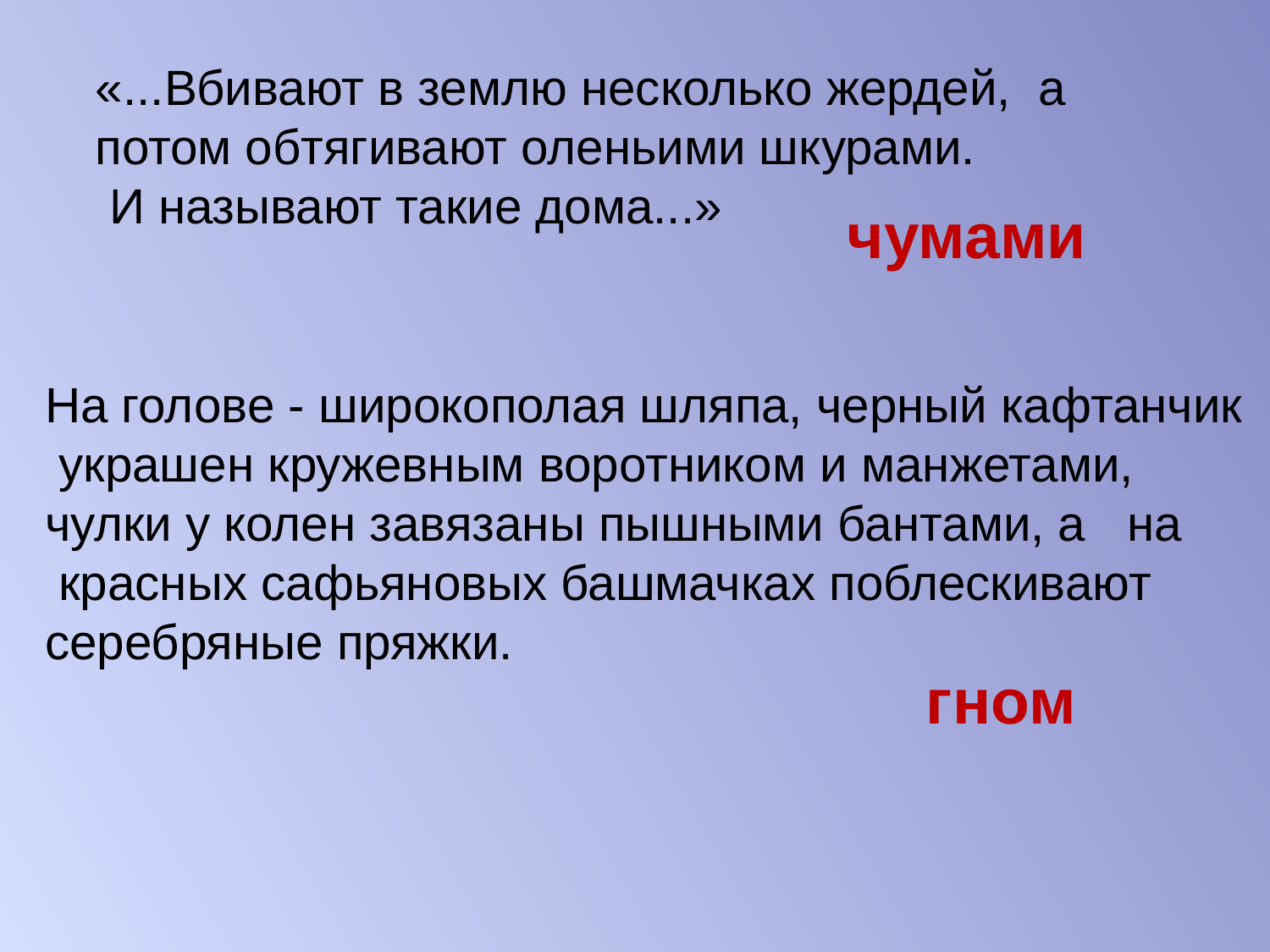

«...Вбивают в землю несколько жердей,  а
потом обтягивают оленьими шкурами.
 И называют такие дома...»
чумами
На голове - широкополая шляпа, черный кафтанчик
 украшен кружевным воротником и манжетами,
чулки у колен завязаны пышными бантами, а   на
 красных сафьяновых башмачках поблескивают
серебряные пряжки.

гном